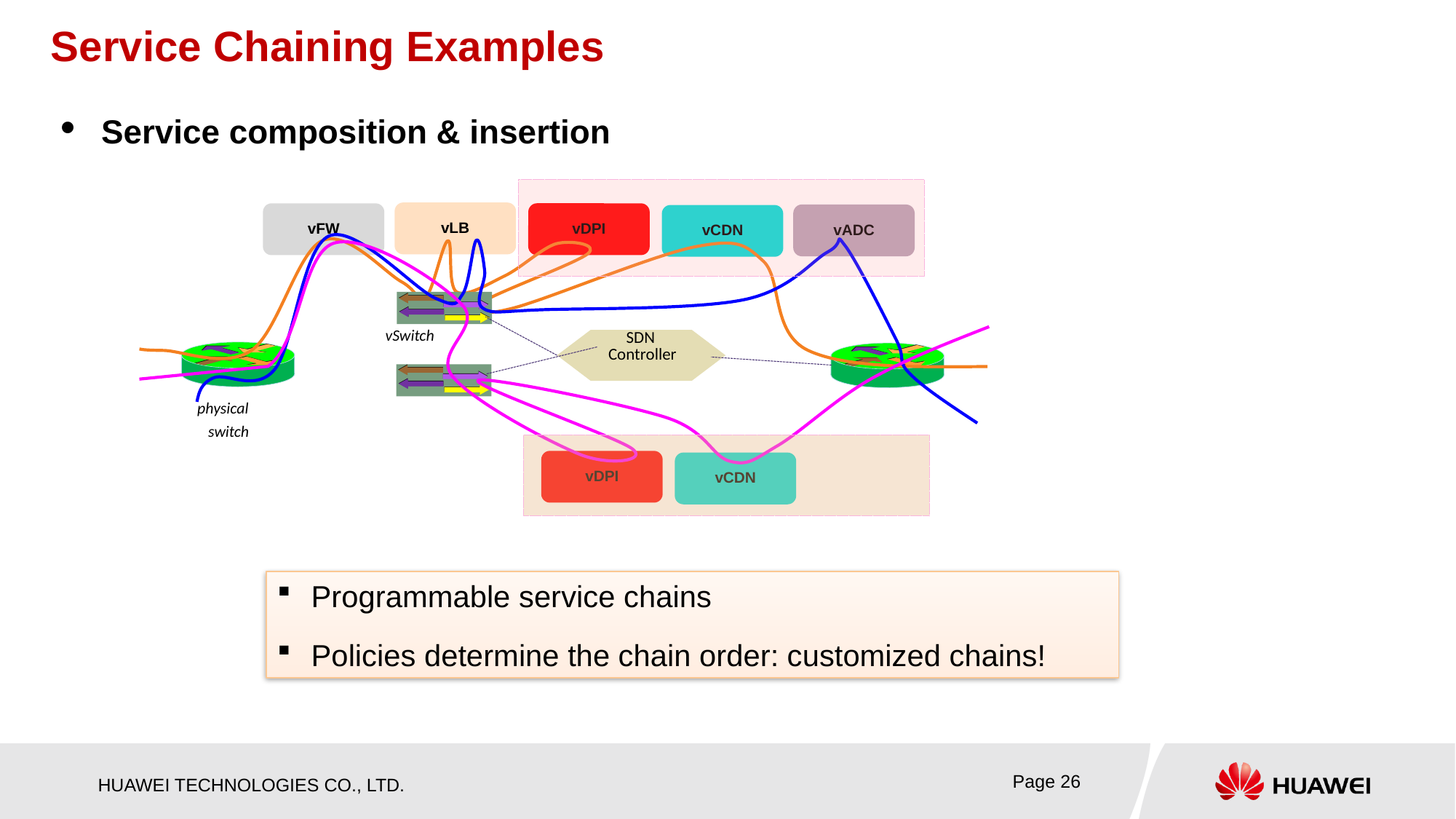

Service Chaining Examples
Service composition & insertion

vLB
vDPI
vFW
vADC
vCDN

vSwitch
SDN
Controller

vDPI
vCDN
physical
   switch
Programmable service chains
Policies determine the chain order: customized chains!